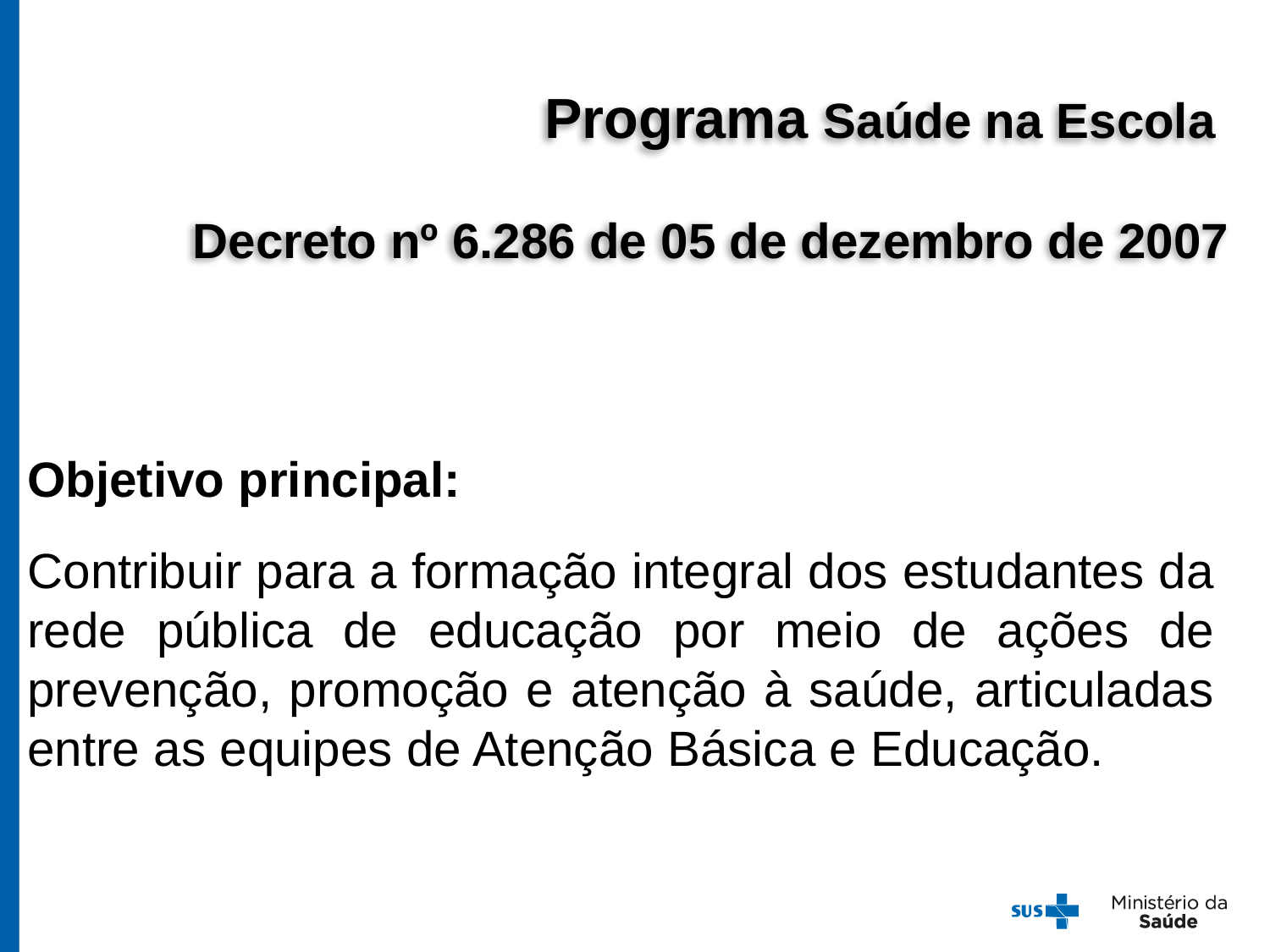

Programa Saúde na Escola

Decreto nº 6.286 de 05 de dezembro de 2007
Objetivo principal:

Contribuir para a formação integral dos estudantes da rede pública de educação por meio de ações de prevenção, promoção e atenção à saúde, articuladas entre as equipes de Atenção Básica e Educação.